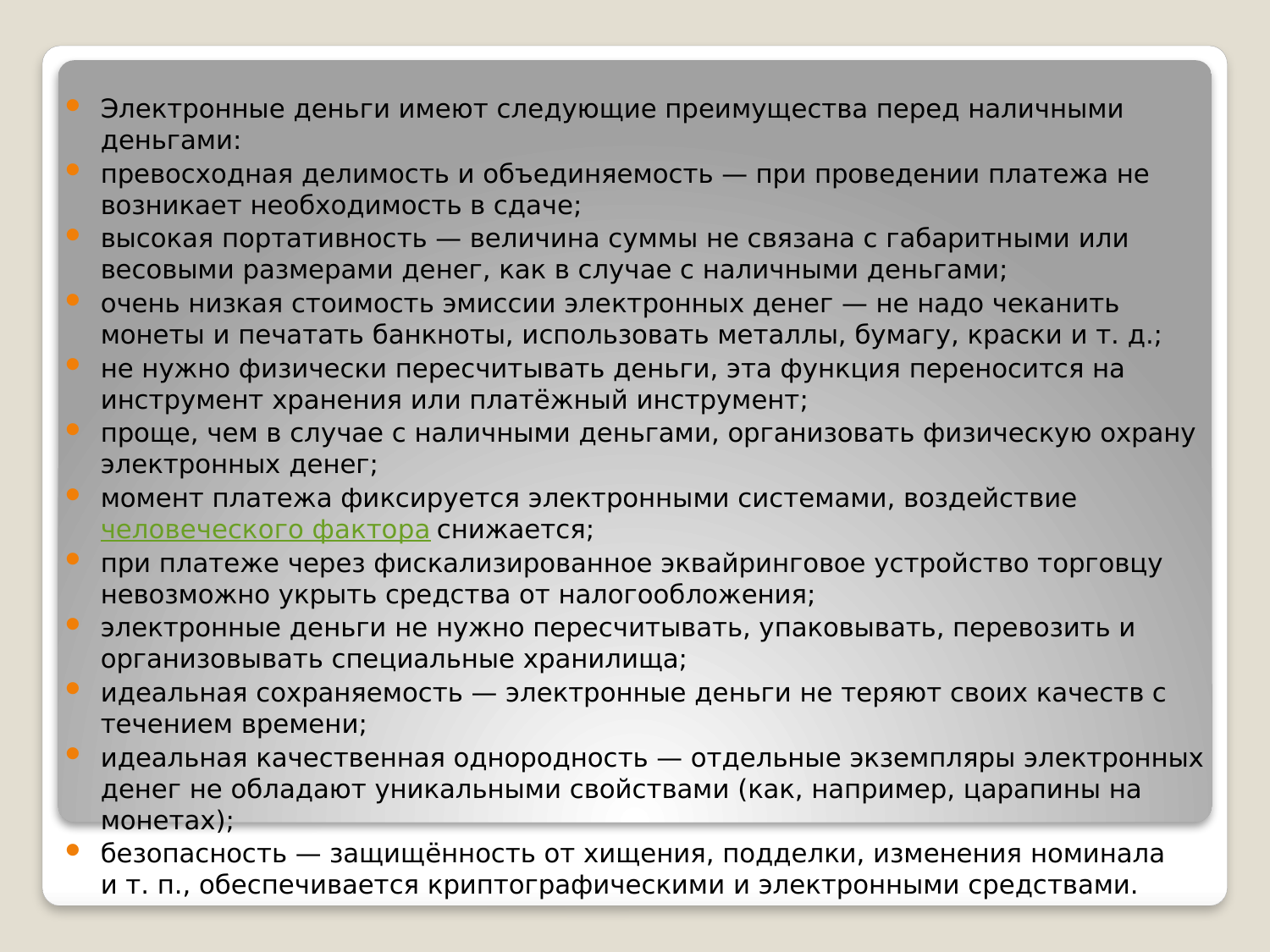

Электронные деньги имеют следующие преимущества перед наличными деньгами:
превосходная делимость и объединяемость — при проведении платежа не возникает необходимость в сдаче;
высокая портативность — величина суммы не связана с габаритными или весовыми размерами денег, как в случае с наличными деньгами;
очень низкая стоимость эмиссии электронных денег — не надо чеканить монеты и печатать банкноты, использовать металлы, бумагу, краски и т. д.;
не нужно физически пересчитывать деньги, эта функция переносится на инструмент хранения или платёжный инструмент;
проще, чем в случае с наличными деньгами, организовать физическую охрану электронных денег;
момент платежа фиксируется электронными системами, воздействие человеческого фактора снижается;
при платеже через фискализированное эквайринговое устройство торговцу невозможно укрыть средства от налогообложения;
электронные деньги не нужно пересчитывать, упаковывать, перевозить и организовывать специальные хранилища;
идеальная сохраняемость — электронные деньги не теряют своих качеств с течением времени;
идеальная качественная однородность — отдельные экземпляры электронных денег не обладают уникальными свойствами (как, например, царапины на монетах);
безопасность — защищённость от хищения, подделки, изменения номинала и т. п., обеспечивается криптографическими и электронными средствами.